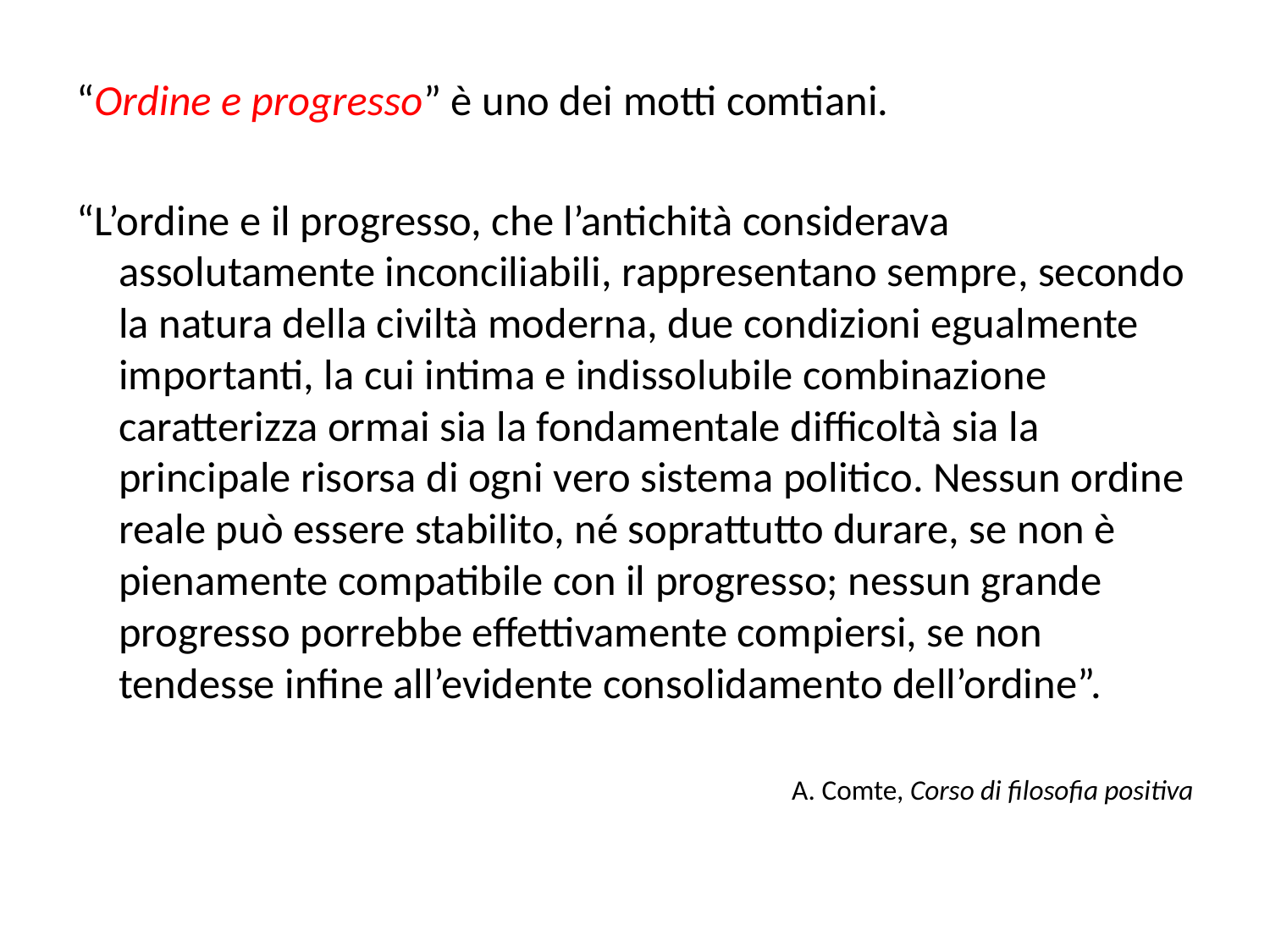

“Ordine e progresso” è uno dei motti comtiani.

“L’ordine e il progresso, che l’antichità considerava assolutamente inconciliabili, rappresentano sempre, secondo la natura della civiltà moderna, due condizioni egualmente importanti, la cui intima e indissolubile combinazione caratterizza ormai sia la fondamentale difficoltà sia la principale risorsa di ogni vero sistema politico. Nessun ordine reale può essere stabilito, né soprattutto durare, se non è pienamente compatibile con il progresso; nessun grande progresso porrebbe effettivamente compiersi, se non tendesse infine all’evidente consolidamento dell’ordine”.

A. Comte, Corso di filosofia positiva